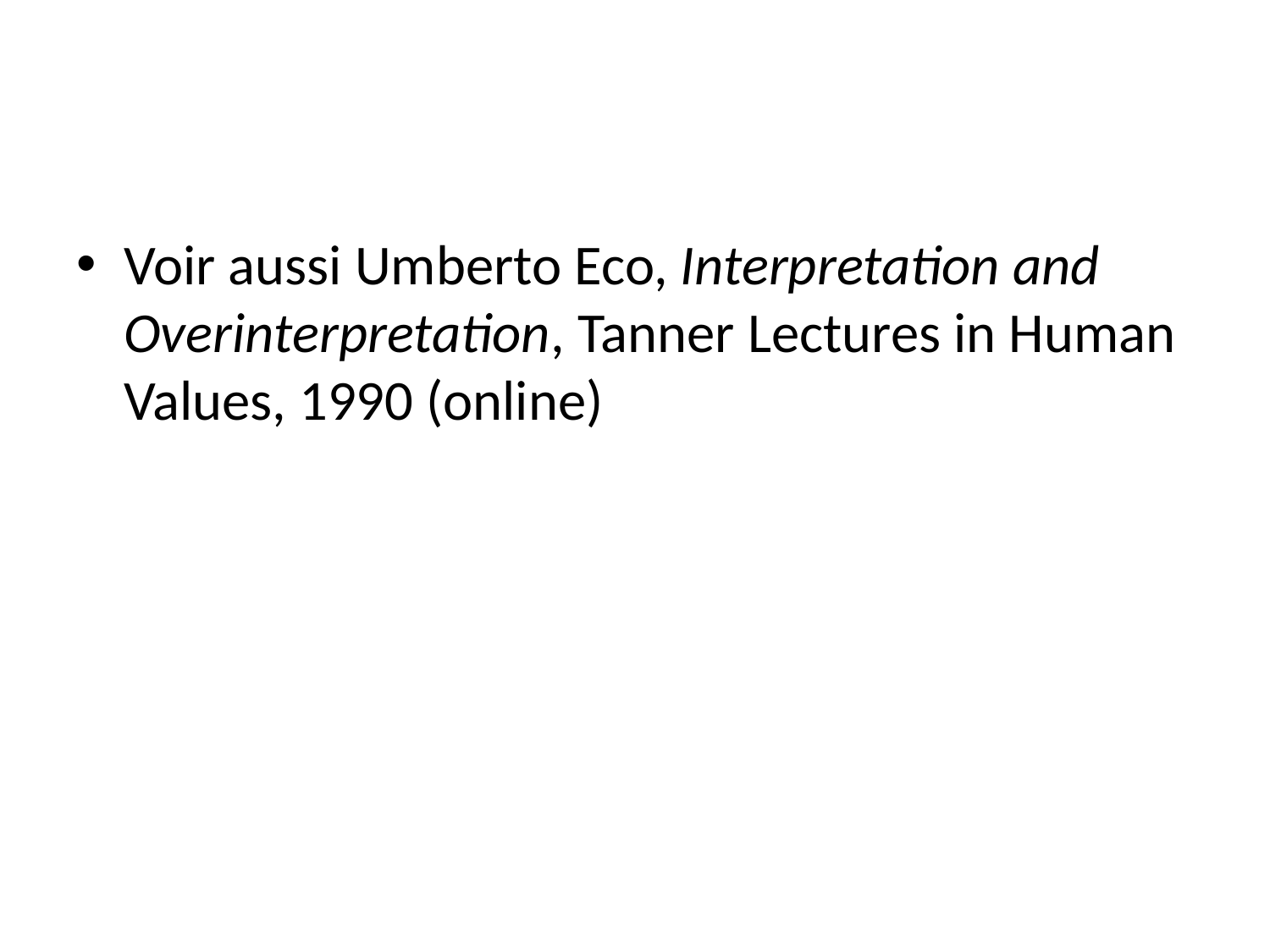

Voir aussi Umberto Eco, Interpretation and Overinterpretation, Tanner Lectures in Human Values, 1990 (online)